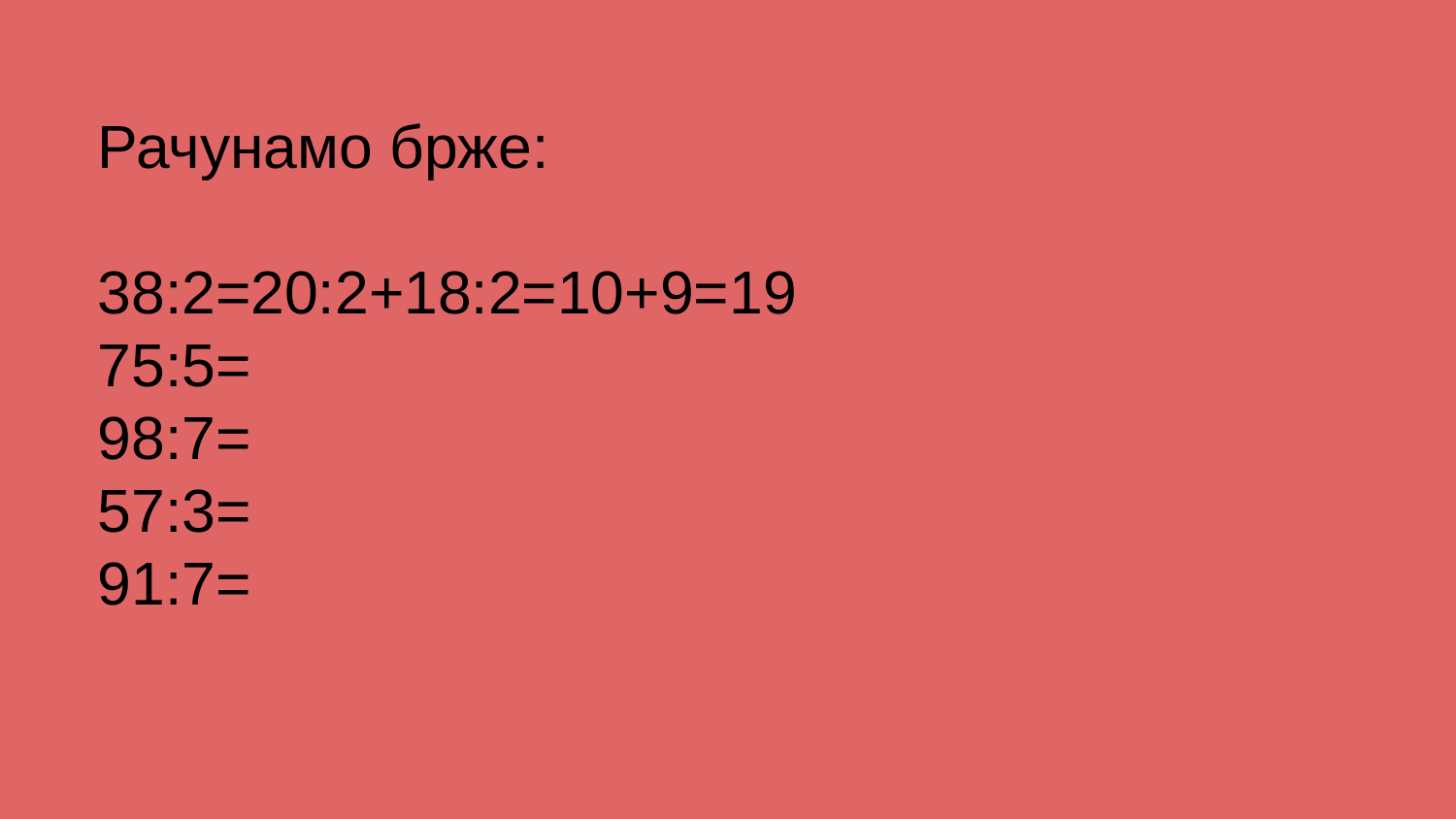

Рачунамо брже:

38:2=20:2+18:2=10+9=19
75:5=
98:7=
57:3=
91:7=